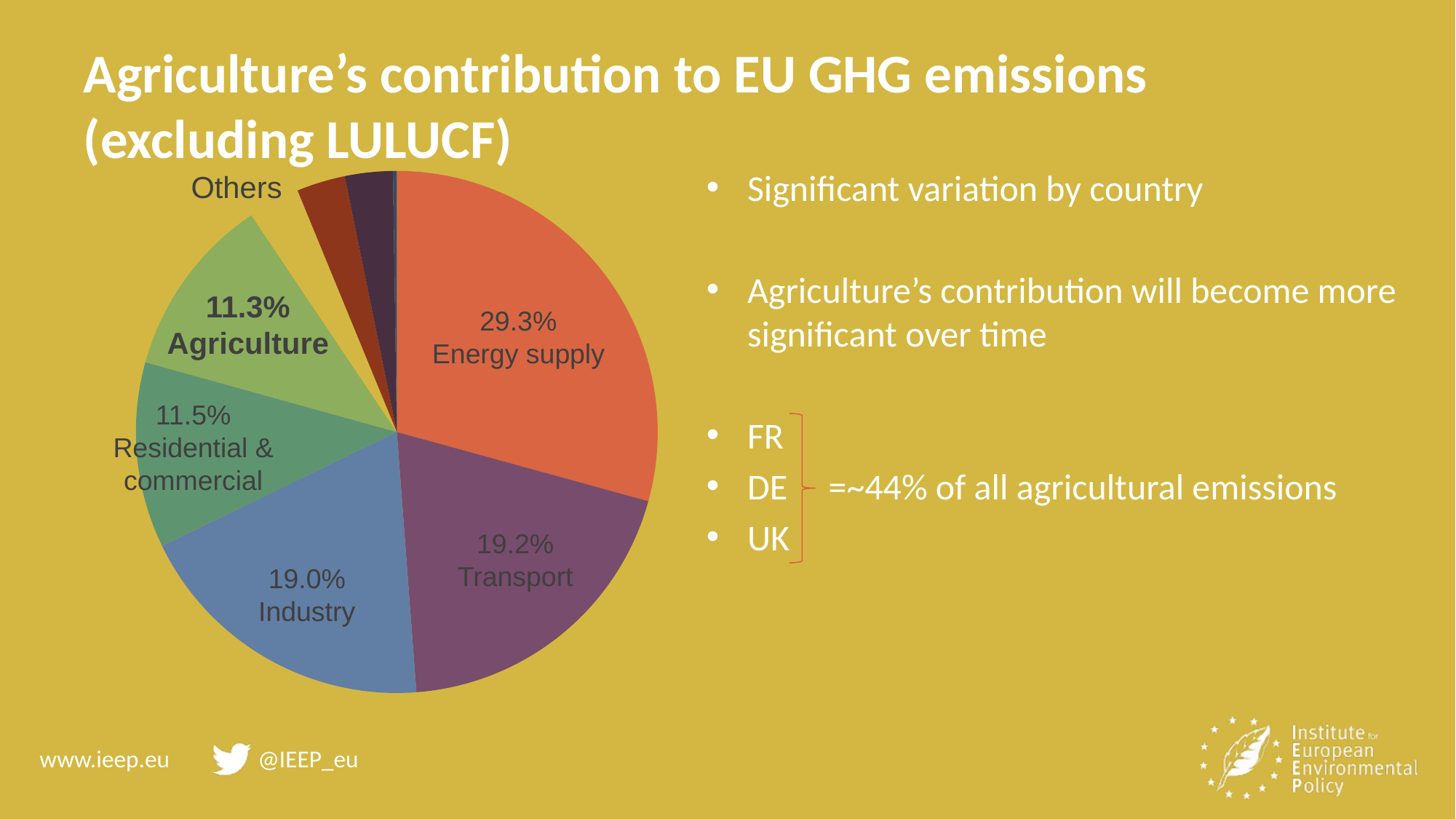

# Agriculture’s contribution to EU GHG emissions (excluding LULUCF)
Significant variation by country

Agriculture’s contribution will become more significant over time

FR
DE     =~44% of all agricultural emissions
UK

### Chart

| Category |  |
|---|---|
| Energy supply | 0.292750888586599 |
| Transport | 0.195247707227171 |
| Industry | 0.190025889683619 |
| Residential and commercial | 0.115055509236913 |
| Agriculture | 0.112795647022686 |
| Waste management | 0.0320329983764097 |
| International Aviation | 0.0300803019000395 |
| International Navigation | 0.0296634341129492 |
| Other | 0.00234762385361358 |
Others
11.3%
Agriculture
29.3%
Energy supply
11.5%
Residential &
commercial

19.2%
Transport
19.0%
Industry